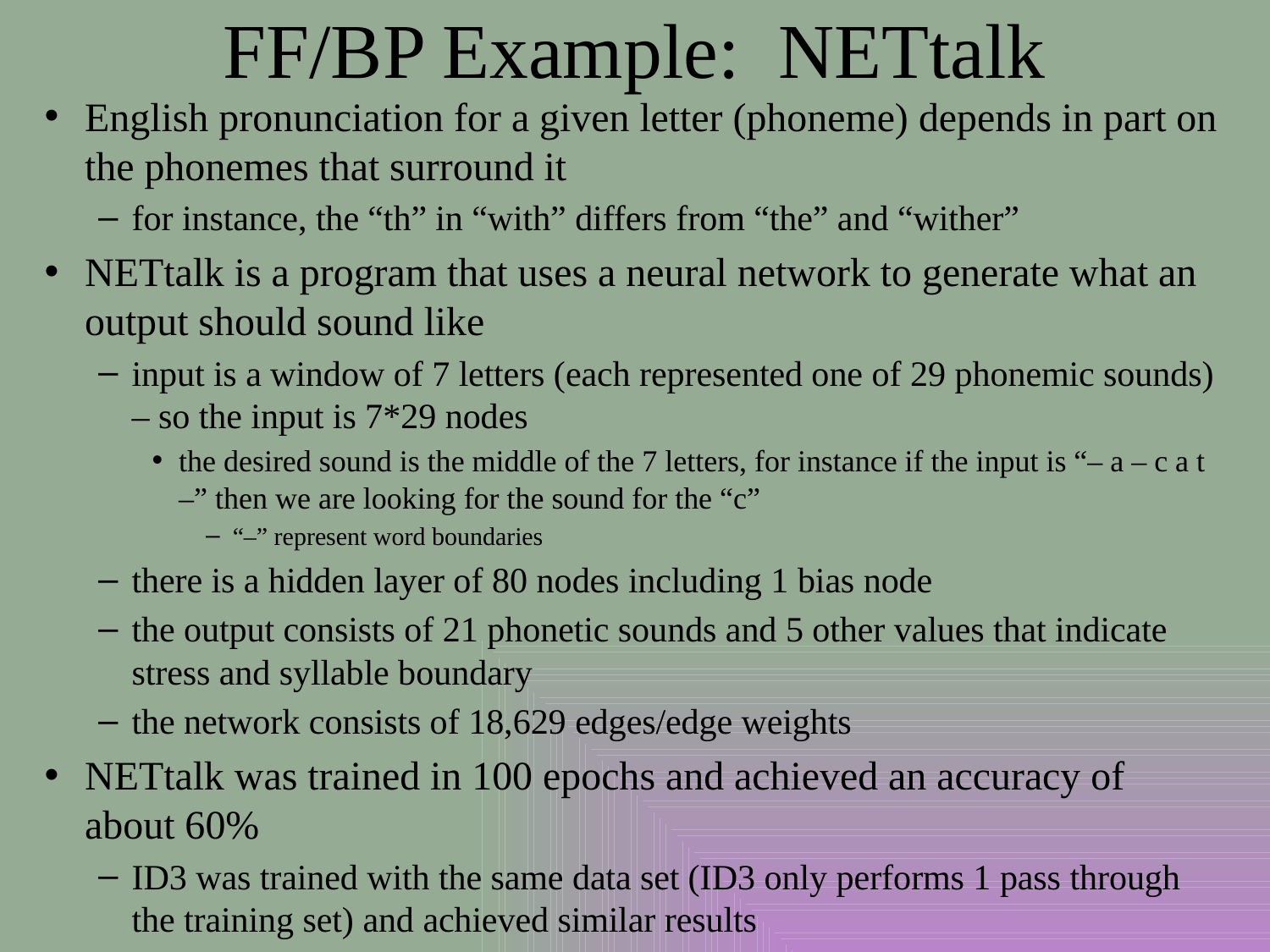

# FF/BP Example:  NETtalk
English pronunciation for a given letter (phoneme) depends in part on the phonemes that surround it
for instance, the “th” in “with” differs from “the” and “wither”
NETtalk is a program that uses a neural network to generate what an output should sound like
input is a window of 7 letters (each represented one of 29 phonemic sounds) – so the input is 7*29 nodes
the desired sound is the middle of the 7 letters, for instance if the input is “– a – c a t –” then we are looking for the sound for the “c”
“–” represent word boundaries
there is a hidden layer of 80 nodes including 1 bias node
the output consists of 21 phonetic sounds and 5 other values that indicate stress and syllable boundary
the network consists of 18,629 edges/edge weights
NETtalk was trained in 100 epochs and achieved an accuracy of about 60%
ID3 was trained with the same data set (ID3 only performs 1 pass through the training set) and achieved similar results